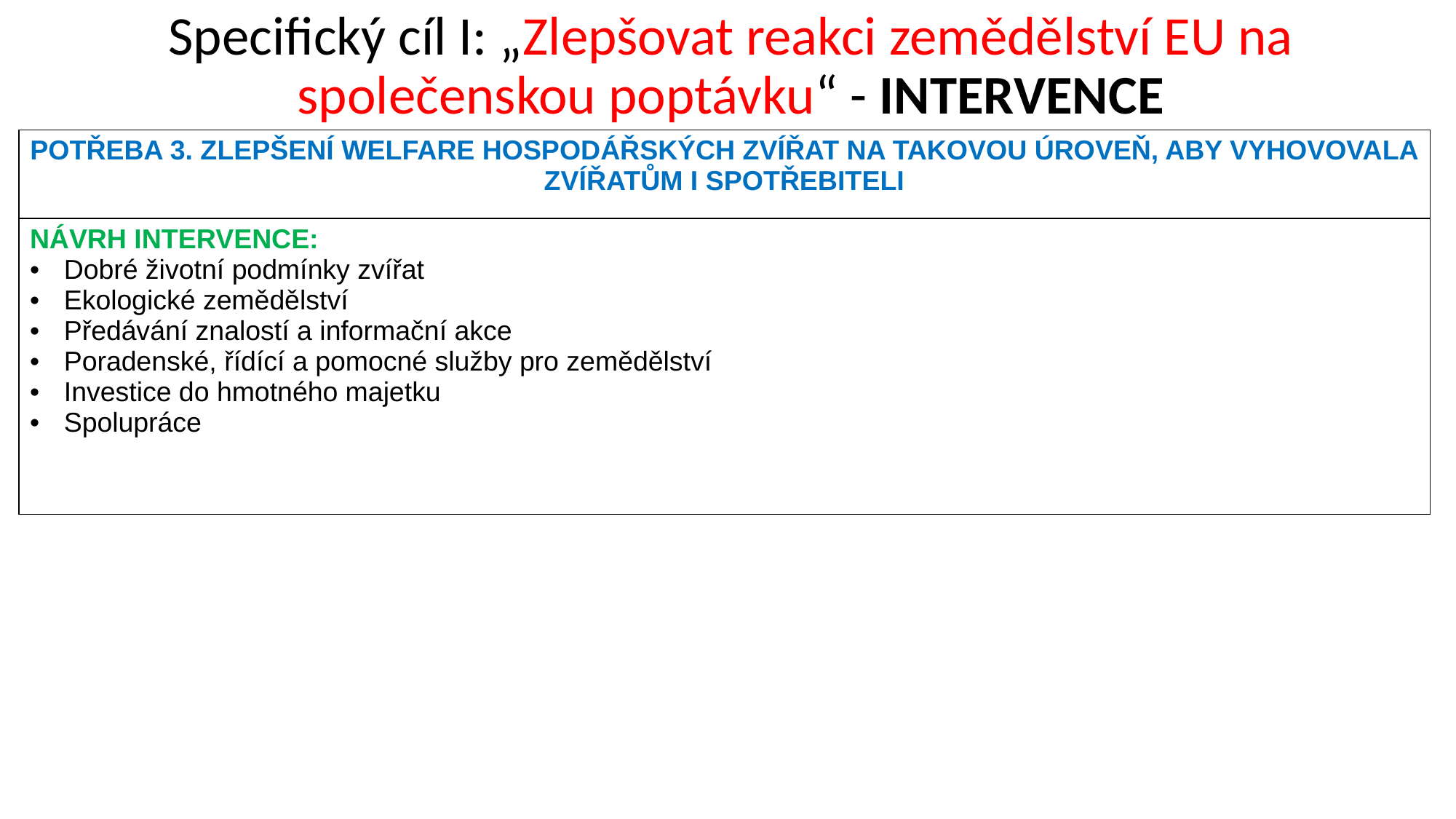

# Specifický cíl I: „Zlepšovat reakci zemědělství EU na společenskou poptávku“ - INTERVENCE
| POTŘEBA 3. ZLEPŠENÍ WELFARE HOSPODÁŘSKÝCH ZVÍŘAT NA TAKOVOU ÚROVEŇ, ABY VYHOVOVALA ZVÍŘATŮM I SPOTŘEBITELI |
| --- |
| NÁVRH INTERVENCE: Dobré životní podmínky zvířat Ekologické zemědělství Předávání znalostí a informační akce Poradenské, řídící a pomocné služby pro zemědělství Investice do hmotného majetku Spolupráce |